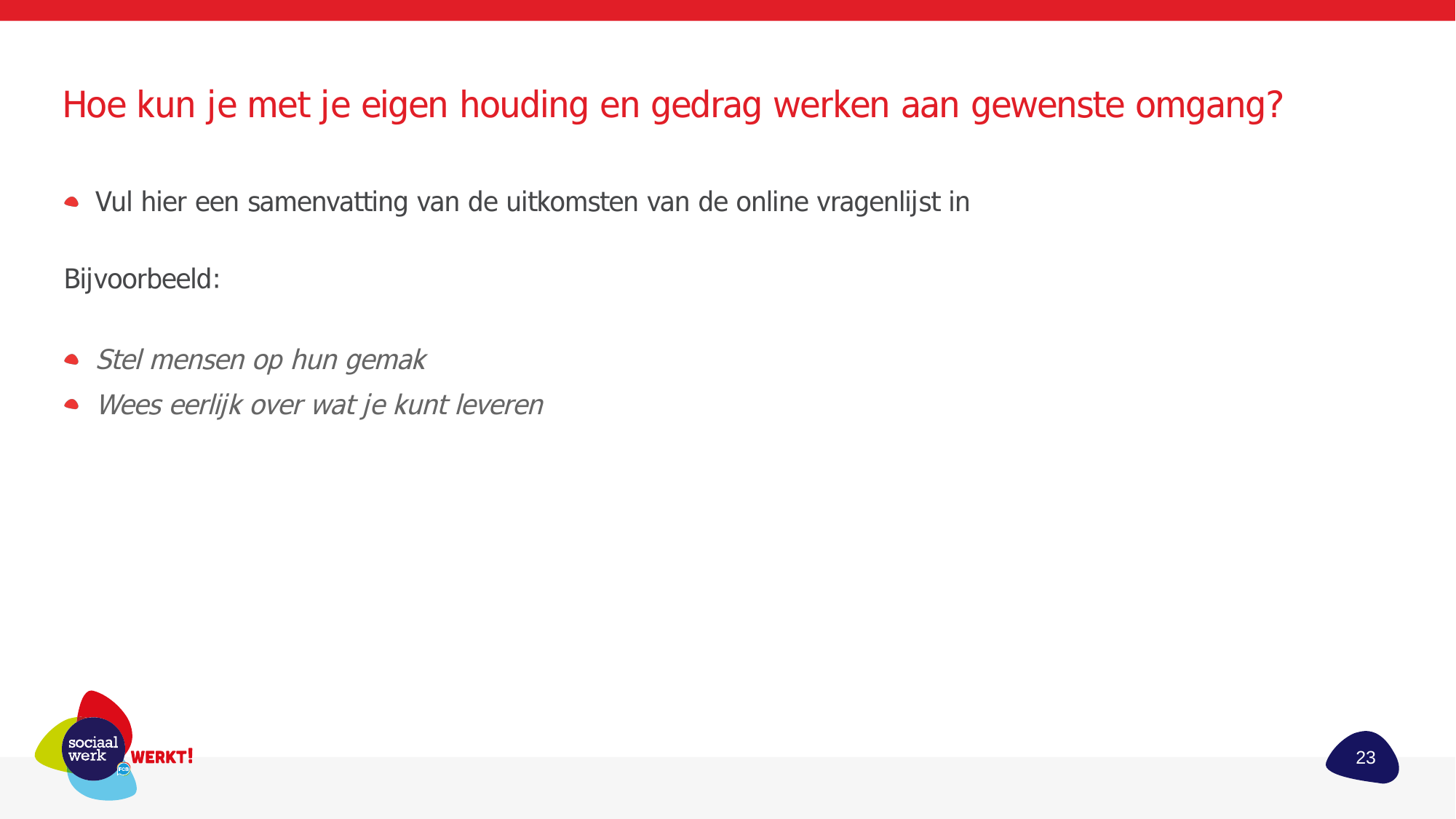

# Hoe kun je met je eigen houding en gedrag werken aan gewenste omgang?
Vul hier een samenvatting van de uitkomsten van de online vragenlijst in

Bijvoorbeeld:

Stel mensen op hun gemak
Wees eerlijk over wat je kunt leveren
23